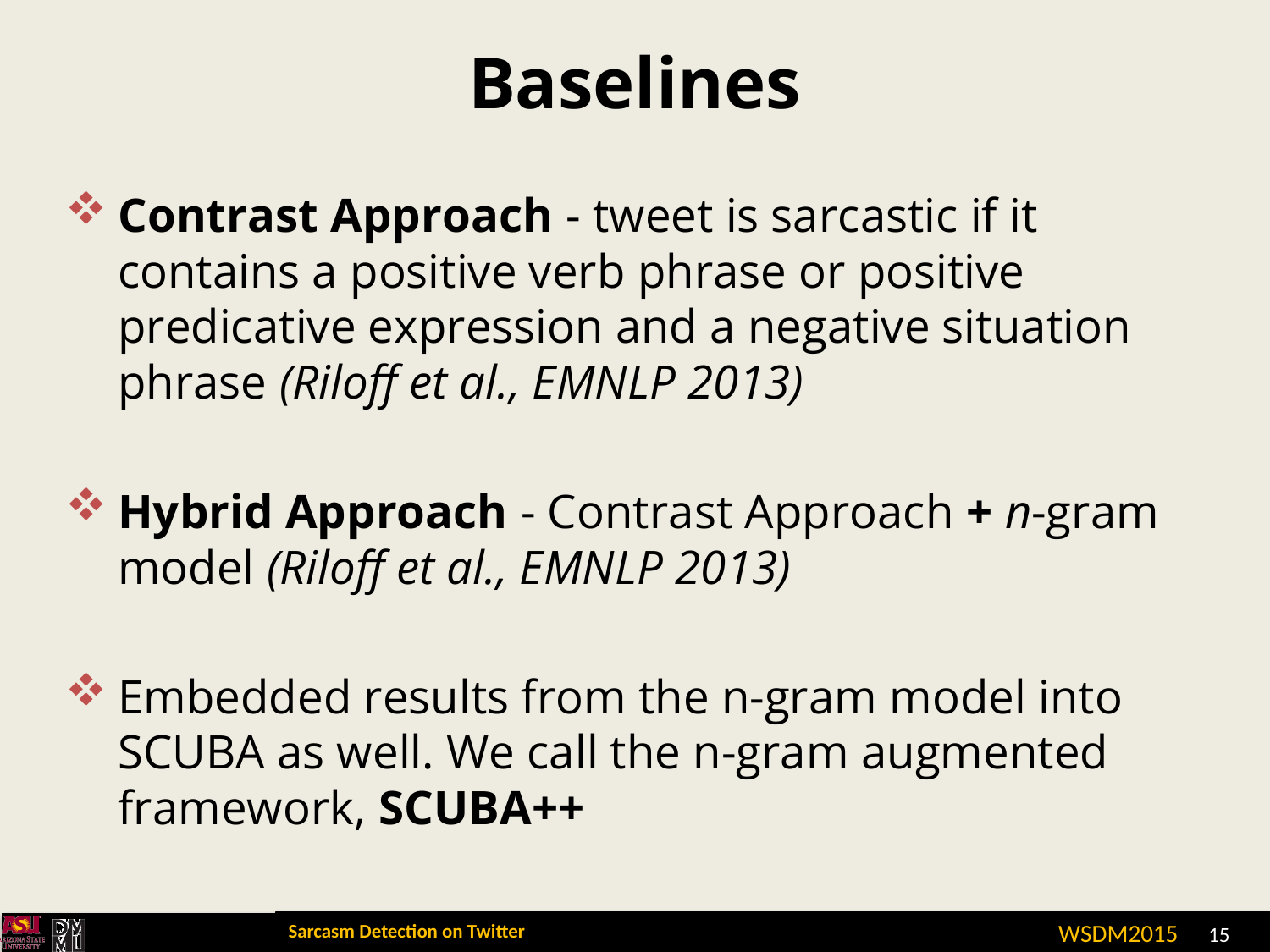

# Baselines
Contrast Approach - tweet is sarcastic if it contains a positive verb phrase or positive predicative expression and a negative situation phrase (Riloff et al., EMNLP 2013)

Hybrid Approach - Contrast Approach + n-gram model (Riloff et al., EMNLP 2013)

Embedded results from the n-gram model into SCUBA as well. We call the n-gram augmented framework, SCUBA++